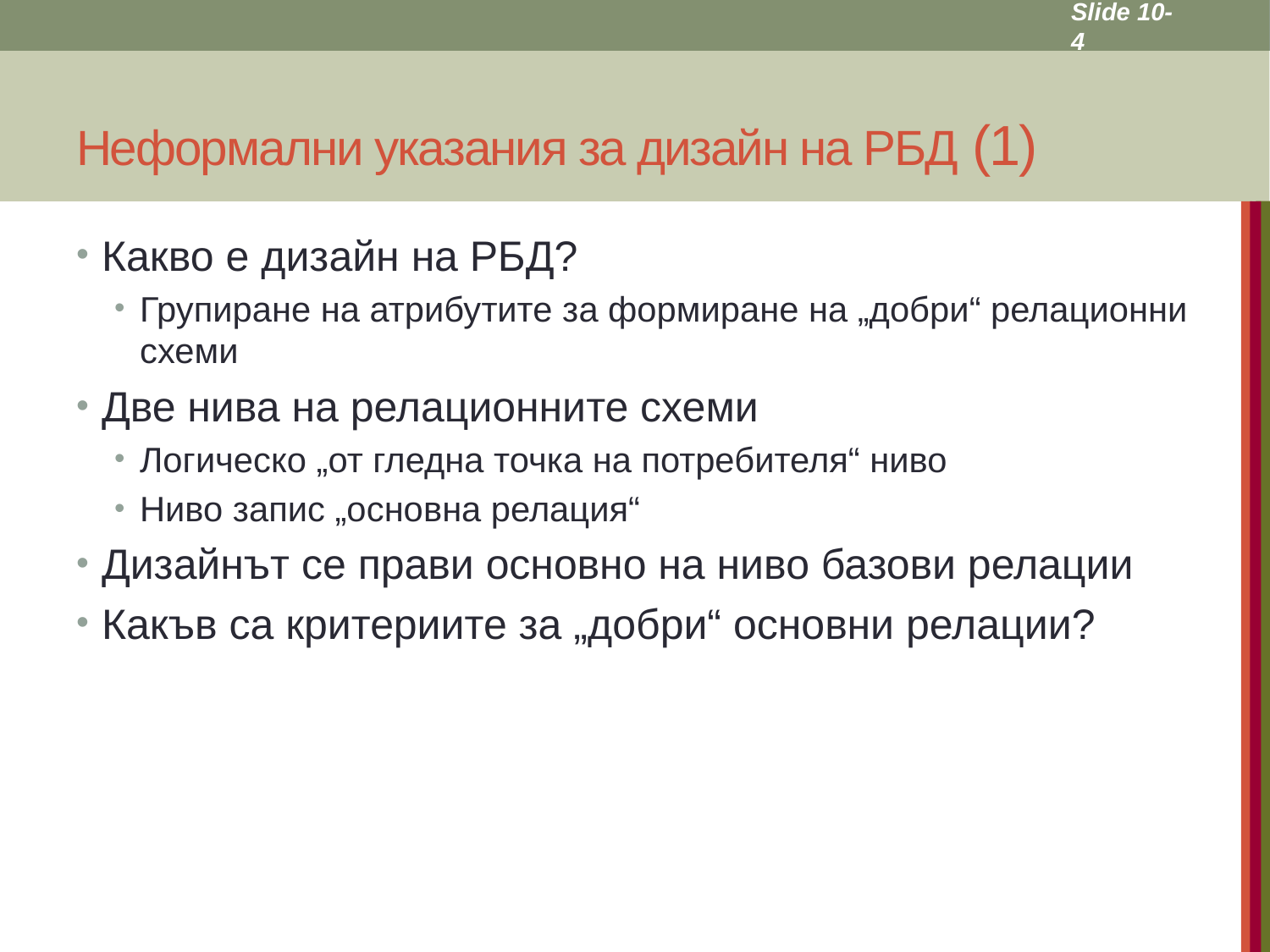

Slide 10- 4
# Неформални указания за дизайн на РБД (1)
Какво е дизайн на РБД?
Групиране на атрибутите за формиране на „добри“ релационни схеми
Две нива на релационните схеми
Логическо „от гледна точка на потребителя“ ниво
Ниво запис „основна релация“
Дизайнът се прави основно на ниво базови релации
Какъв са критериите за „добри“ основни релации?